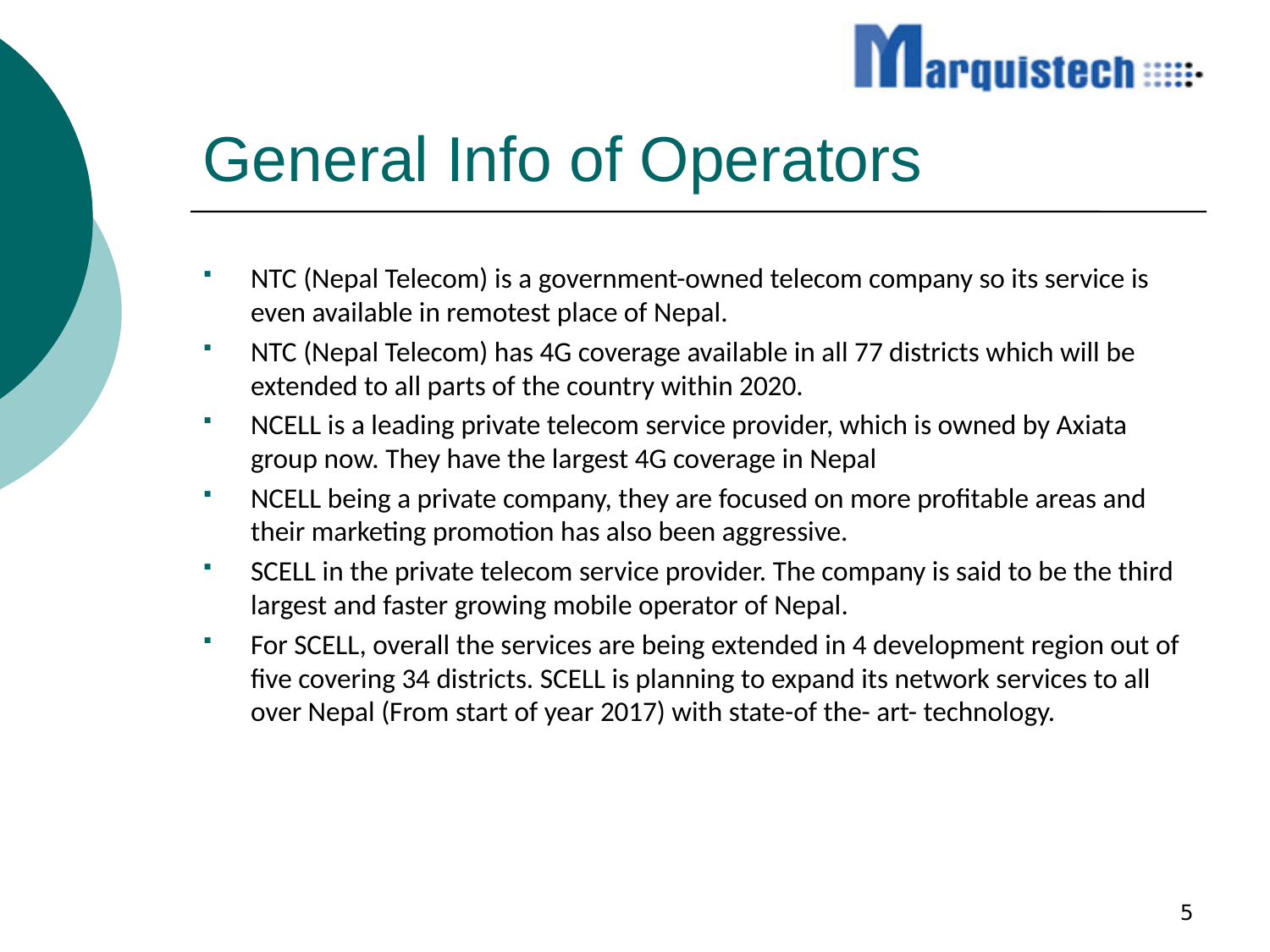

# General Info of Operators
NTC (Nepal Telecom) is a government-owned telecom company so its service is even available in remotest place of Nepal.
NTC (Nepal Telecom) has 4G coverage available in all 77 districts which will be extended to all parts of the country within 2020.
NCELL is a leading private telecom service provider, which is owned by Axiata group now. They have the largest 4G coverage in Nepal
NCELL being a private company, they are focused on more profitable areas and their marketing promotion has also been aggressive.
SCELL in the private telecom service provider. The company is said to be the third largest and faster growing mobile operator of Nepal.
For SCELL, overall the services are being extended in 4 development region out of five covering 34 districts. SCELL is planning to expand its network services to all over Nepal (From start of year 2017) with state-of the- art- technology.

5